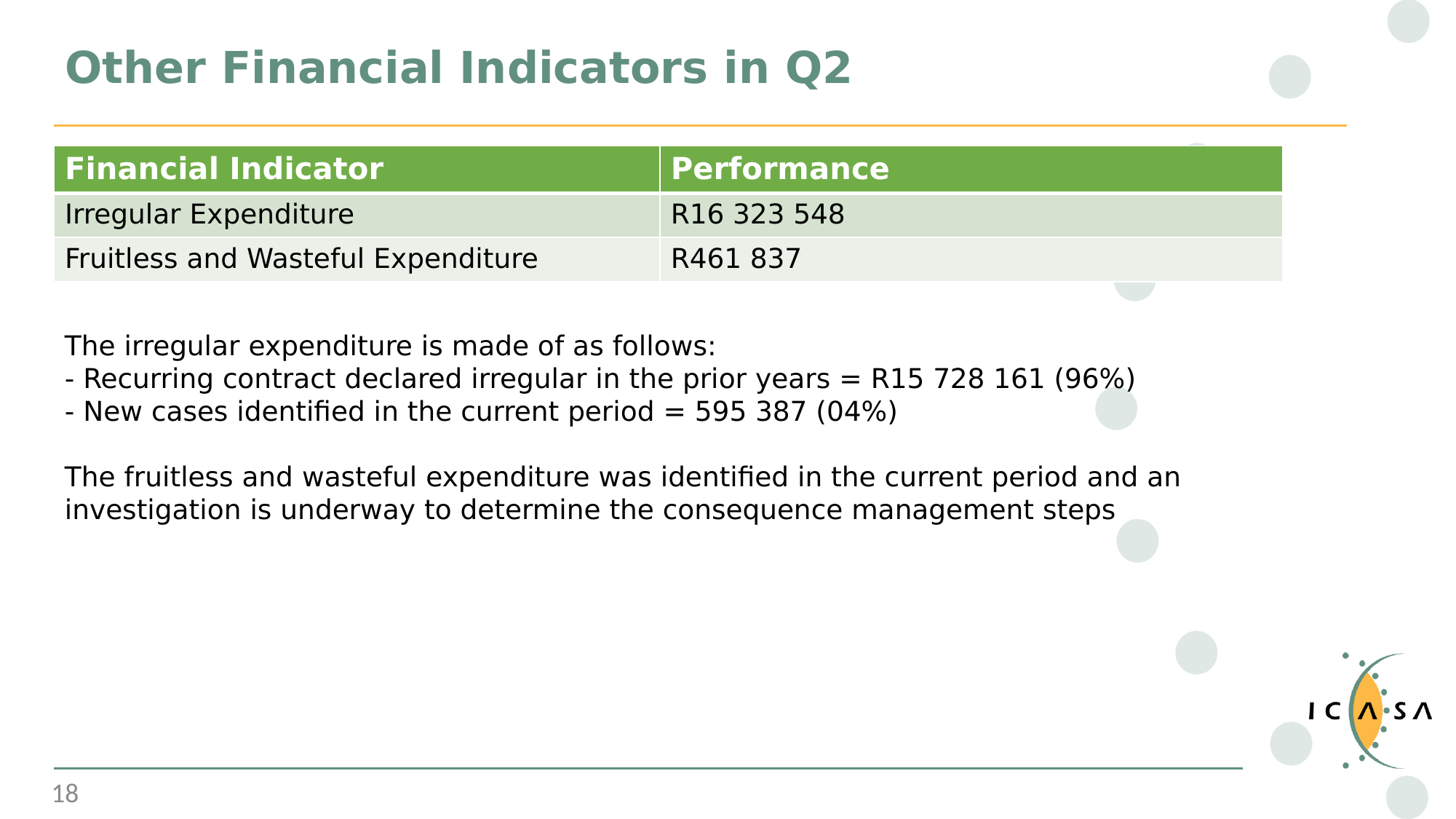

# Other Financial Indicators in Q2
| Financial Indicator | Performance |
| --- | --- |
| Irregular Expenditure | R16 323 548 |
| Fruitless and Wasteful Expenditure | R461 837 |
The irregular expenditure is made of as follows:
- Recurring contract declared irregular in the prior years = R15 728 161 (96%)
- New cases identified in the current period = 595 387 (04%)

The fruitless and wasteful expenditure was identified in the current period and an investigation is underway to determine the consequence management steps
18